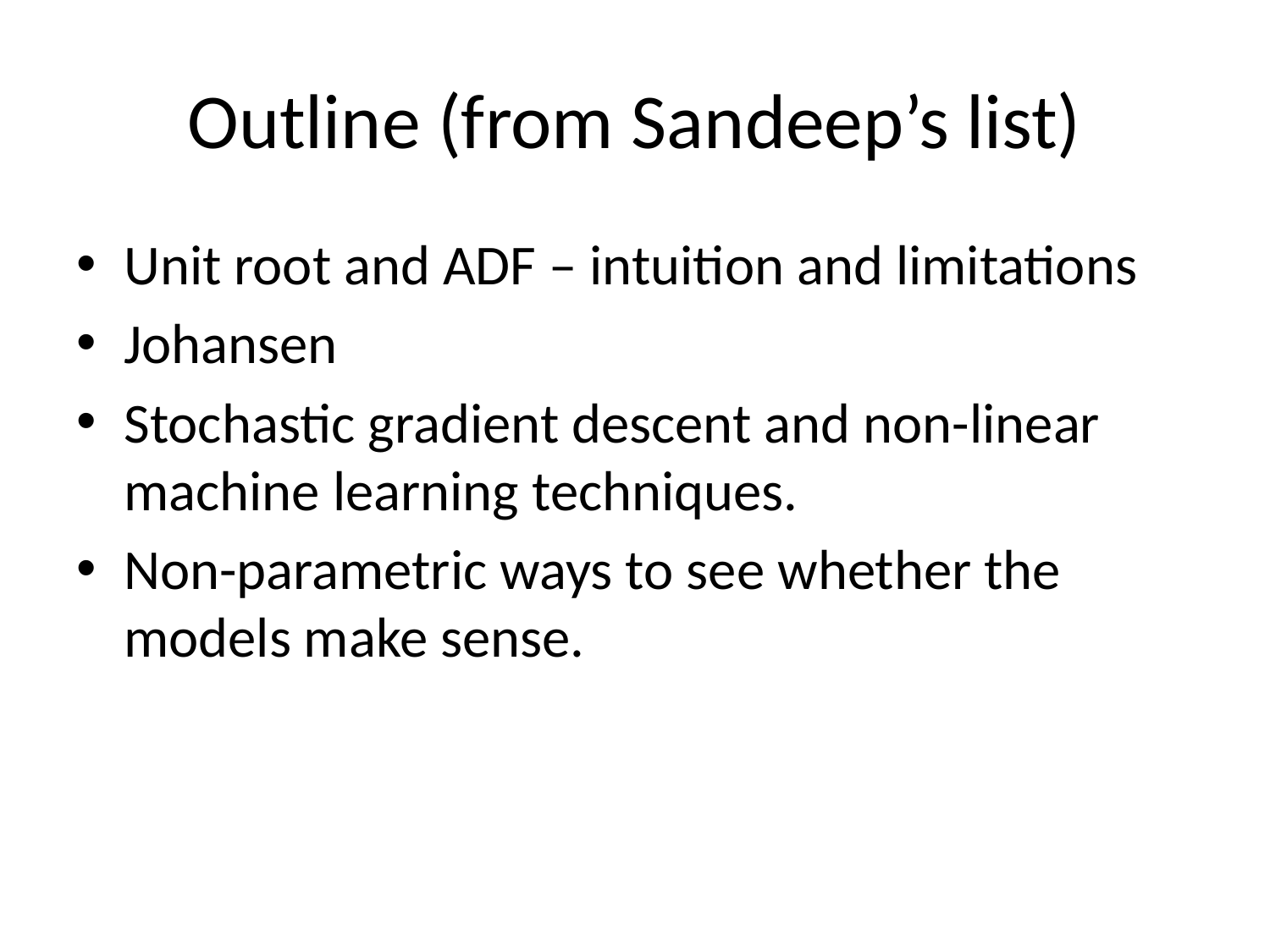

# Outline (from Sandeep’s list)
Unit root and ADF – intuition and limitations
Johansen
Stochastic gradient descent and non-linear machine learning techniques.
Non-parametric ways to see whether the models make sense.